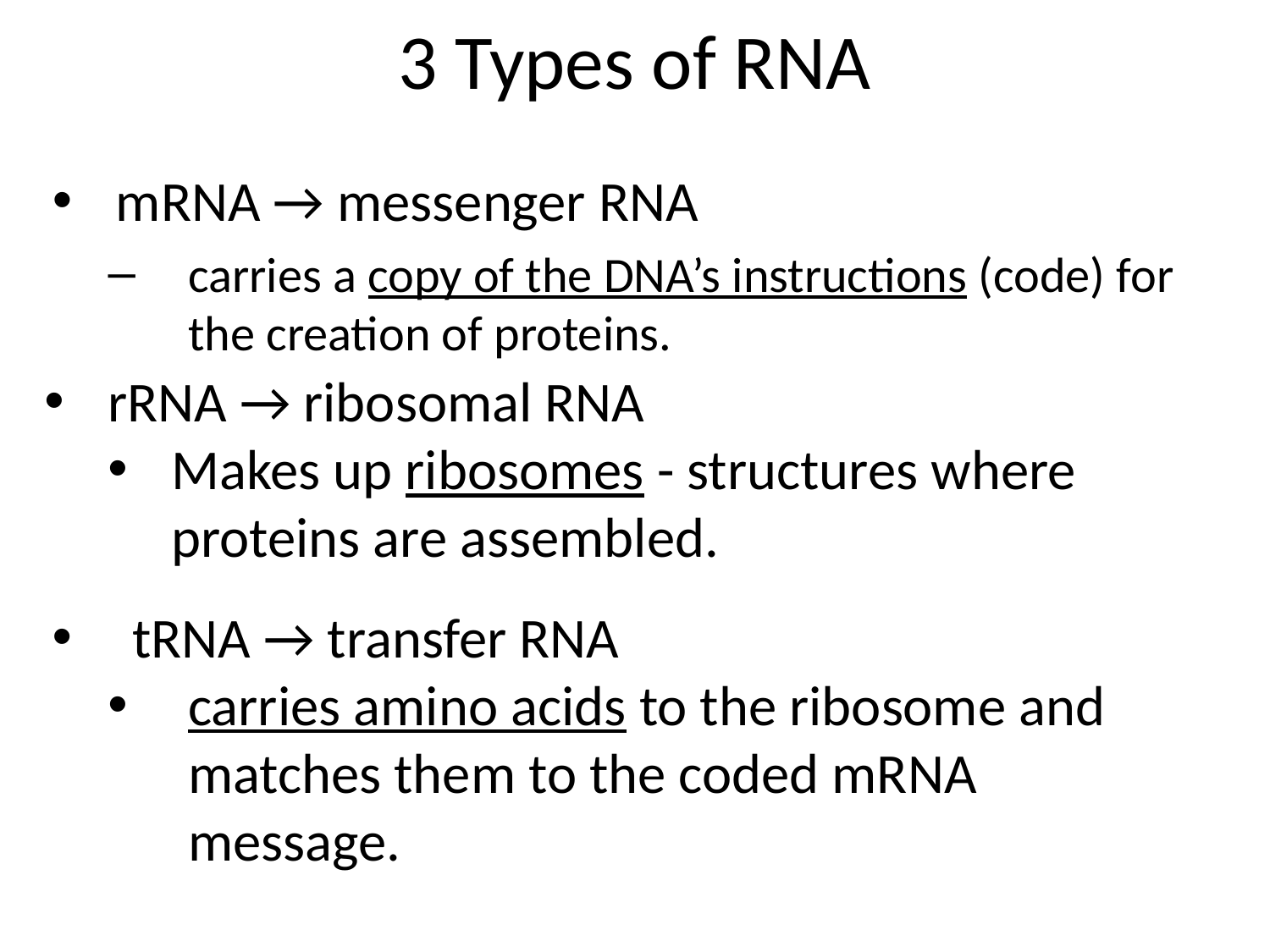

# 3 Types of RNA
mRNA → messenger RNA
carries a copy of the DNA’s instructions (code) for the creation of proteins.

rRNA → ribosomal RNA
Makes up ribosomes - structures where proteins are assembled.

tRNA → transfer RNA
carries amino acids to the ribosome and matches them to the coded mRNA message.